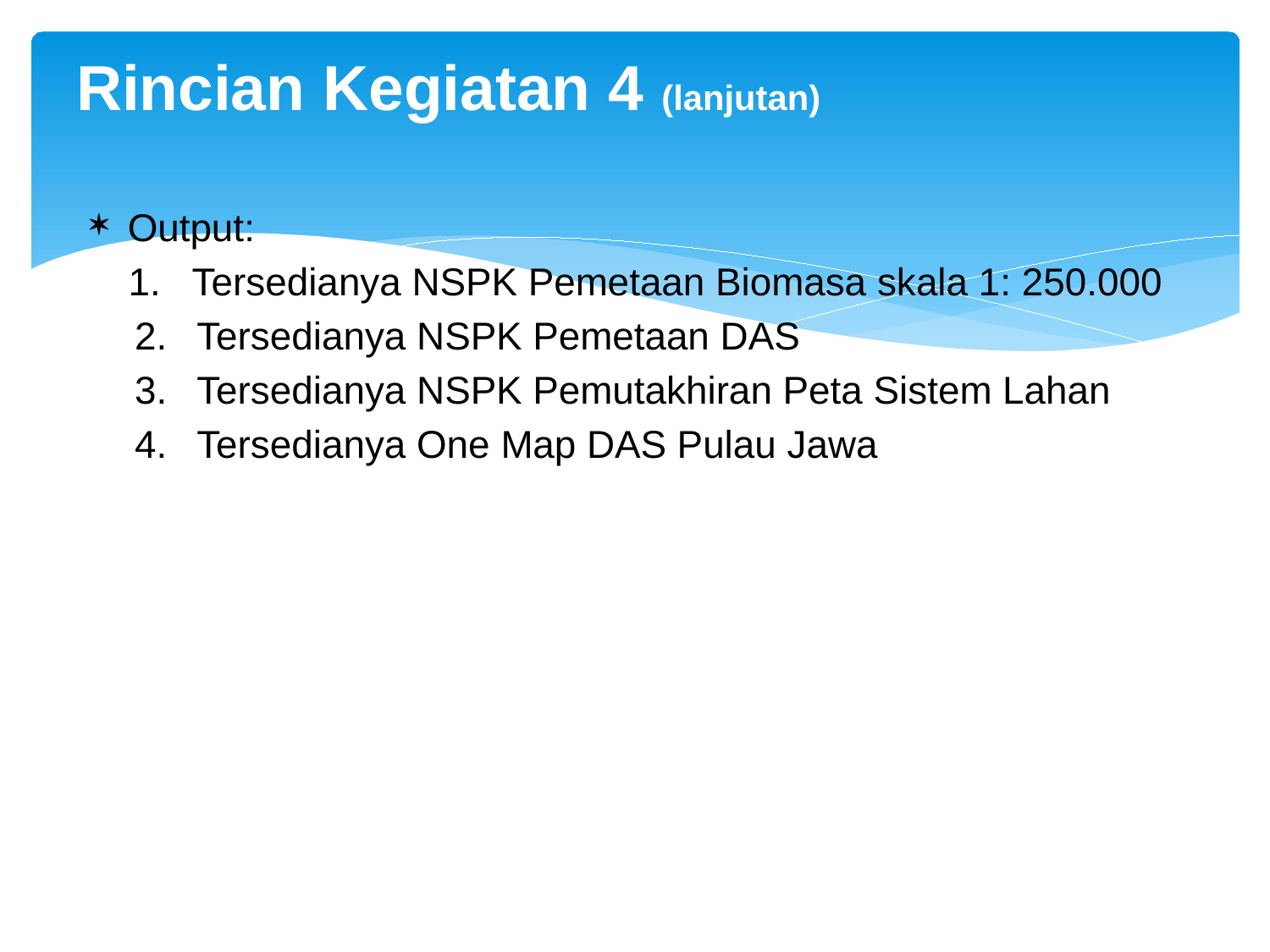

# Rincian Kegiatan 4 (lanjutan)
Output:
Tersedianya NSPK Pemetaan Biomasa skala 1: 250.000
Tersedianya NSPK Pemetaan DAS
Tersedianya NSPK Pemutakhiran Peta Sistem Lahan
Tersedianya One Map DAS Pulau Jawa